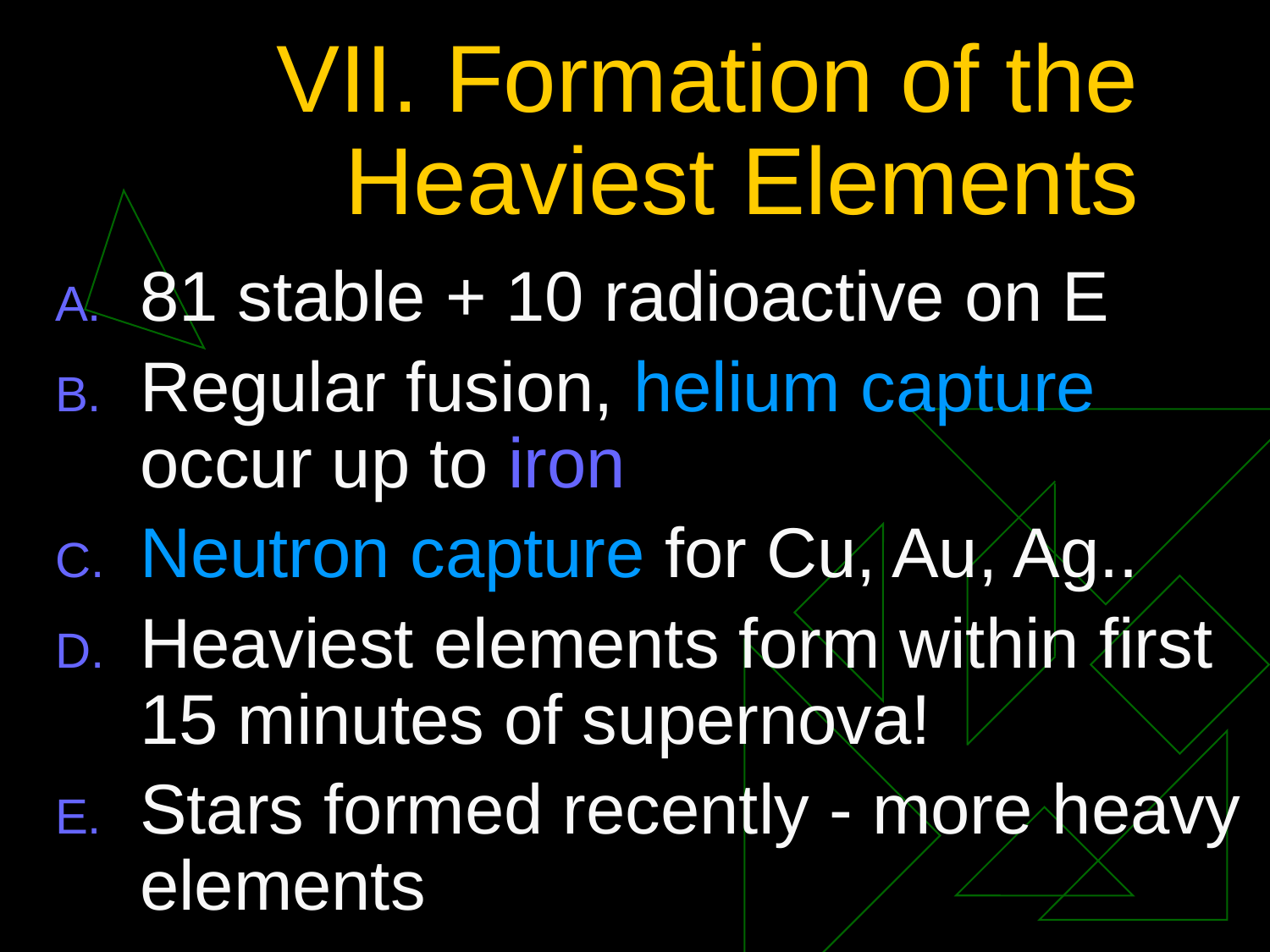

# VII. Formation of the Heaviest Elements
81 stable + 10 radioactive on E
Regular fusion, helium capture occur up to iron
Neutron capture for Cu, Au, Ag..
Heaviest elements form within first 15 minutes of supernova!
Stars formed recently - more heavy elements